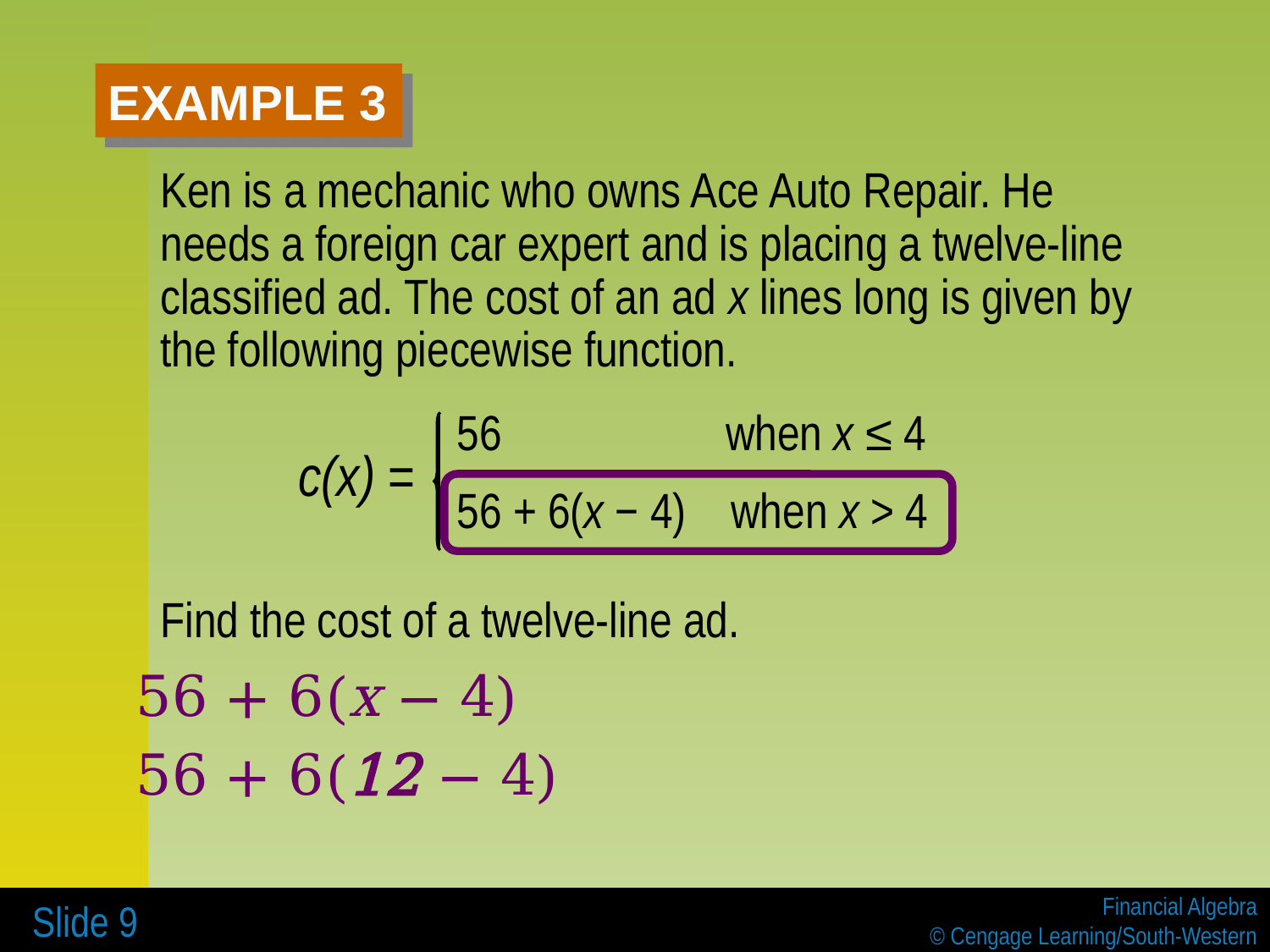

# EXAMPLE 3
Ken is a mechanic who owns Ace Auto Repair. He needs a foreign car expert and is placing a twelve-line classified ad. The cost of an ad x lines long is given by the following piecewise function.
56                    when x ≤ 4
56 + 6(x − 4)    when x > 4

c(x) =

Find the cost of a twelve-line ad.
56 + 6(x − 4)
56 + 6(12 − 4)
  Slide 9